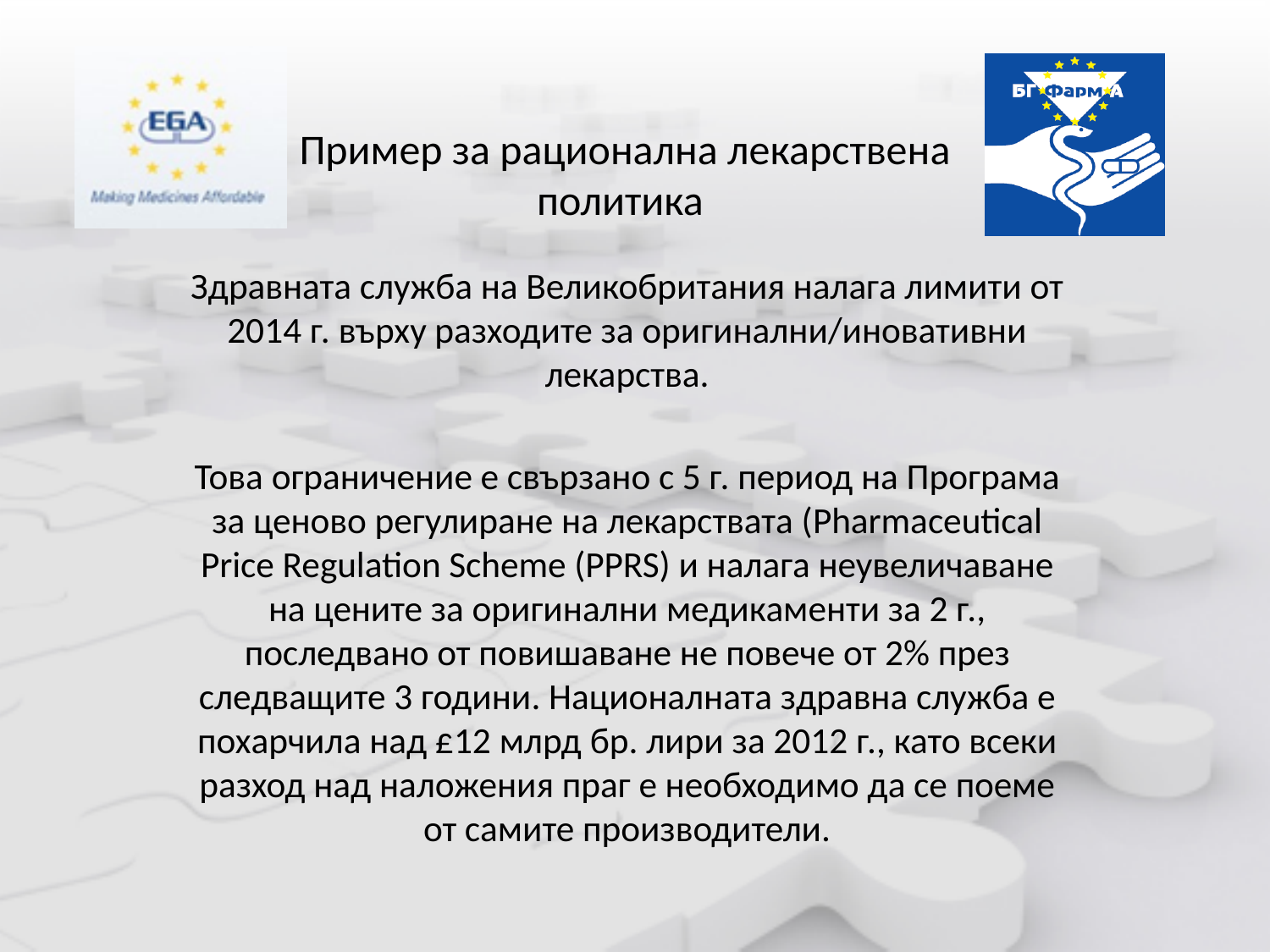

Пример за рационална лекарствена политика
Здравната служба на Великобритания налага лимити от 2014 г. върху разходите за оригинални/иновативни лекарства.

Това ограничение е свързано с 5 г. период на Програма за ценово регулиране на лекарствата (Pharmaceutical Price Regulation Scheme (PPRS) и налага неувеличаване на цените за оригинални медикаменти за 2 г., последвано от повишаване не повече от 2% през следващите 3 години. Националната здравна служба е похарчила над £12 млрд бр. лири за 2012 г., като всеки разход над наложения праг е необходимо да се поеме от самите производители.